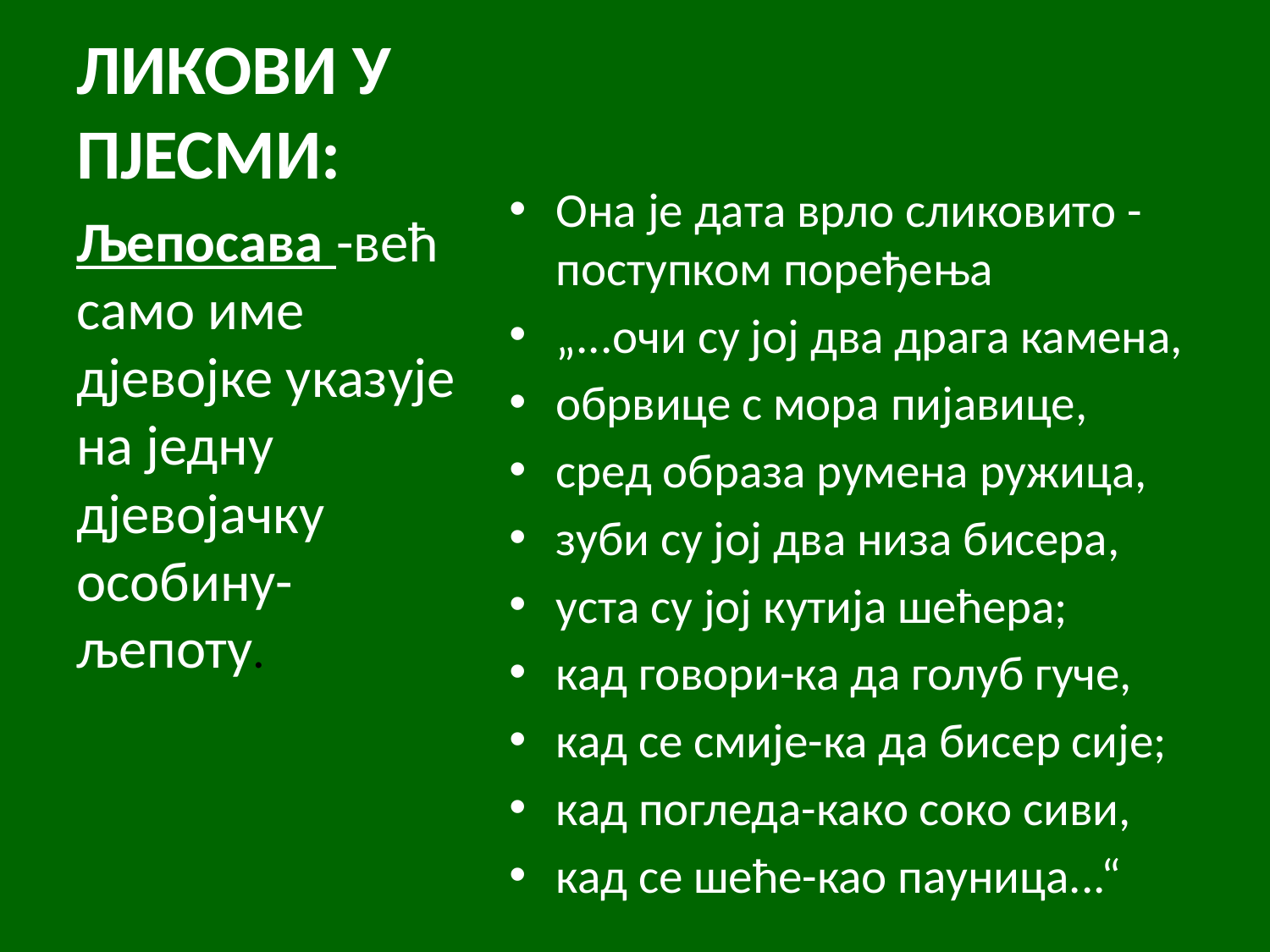

# ЛИКОВИ У ПЈЕСМИ:

Она је дата врло сликовито -поступком поређења
„...очи су јој два драга камена,
обрвице с мора пијавице,
сред образа румена ружица,
зуби су јој два низа бисера,
уста су јој кутија шећера;
кад говори-ка да голуб гуче,
кад се смије-ка да бисер сије;
кад погледа-како соко сиви,
кад се шеће-као пауница...“

Љепосава -већ само име дјевојке указује на једну дјевојачку особину- љепоту.